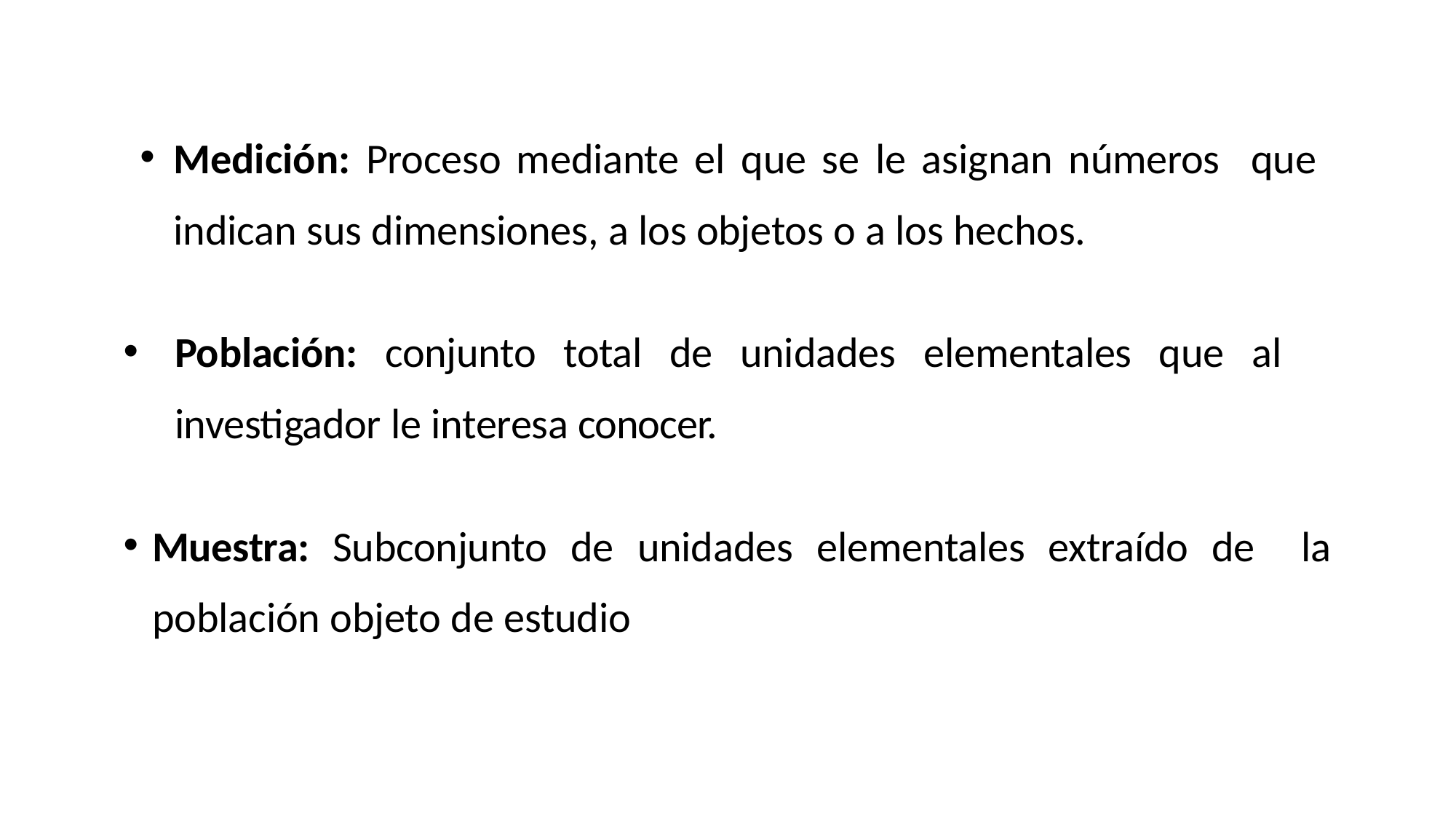

Medición: Proceso mediante el que se le asignan números  que indican sus dimensiones, a los objetos o a los hechos.

Población: conjunto total de unidades elementales que al  investigador le interesa conocer.

Muestra: Subconjunto de unidades elementales extraído de  la población objeto de estudio